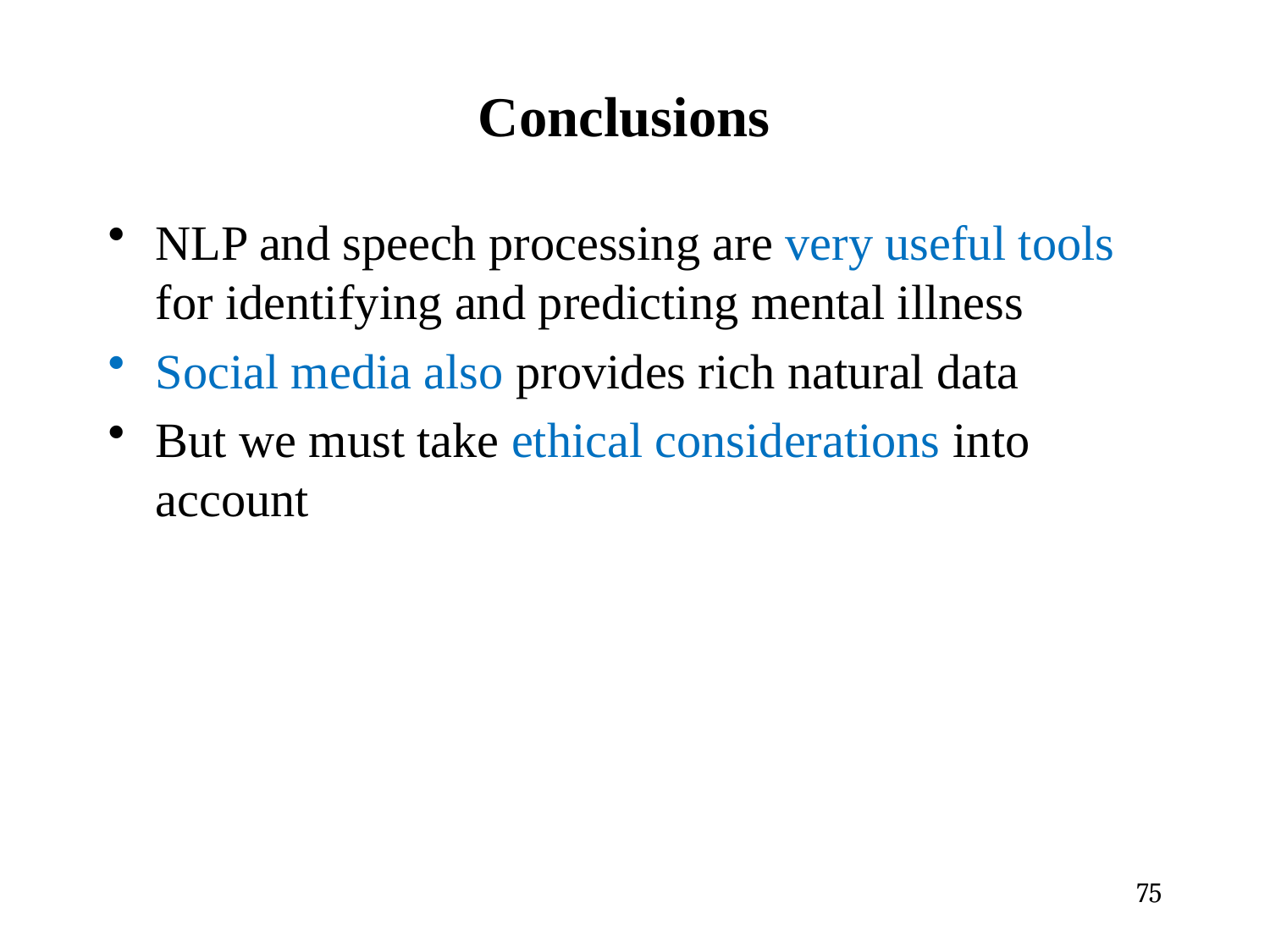

# Conclusions
NLP and speech processing are very useful tools for identifying and predicting mental illness
Social media also provides rich natural data
But we must take ethical considerations into account

75